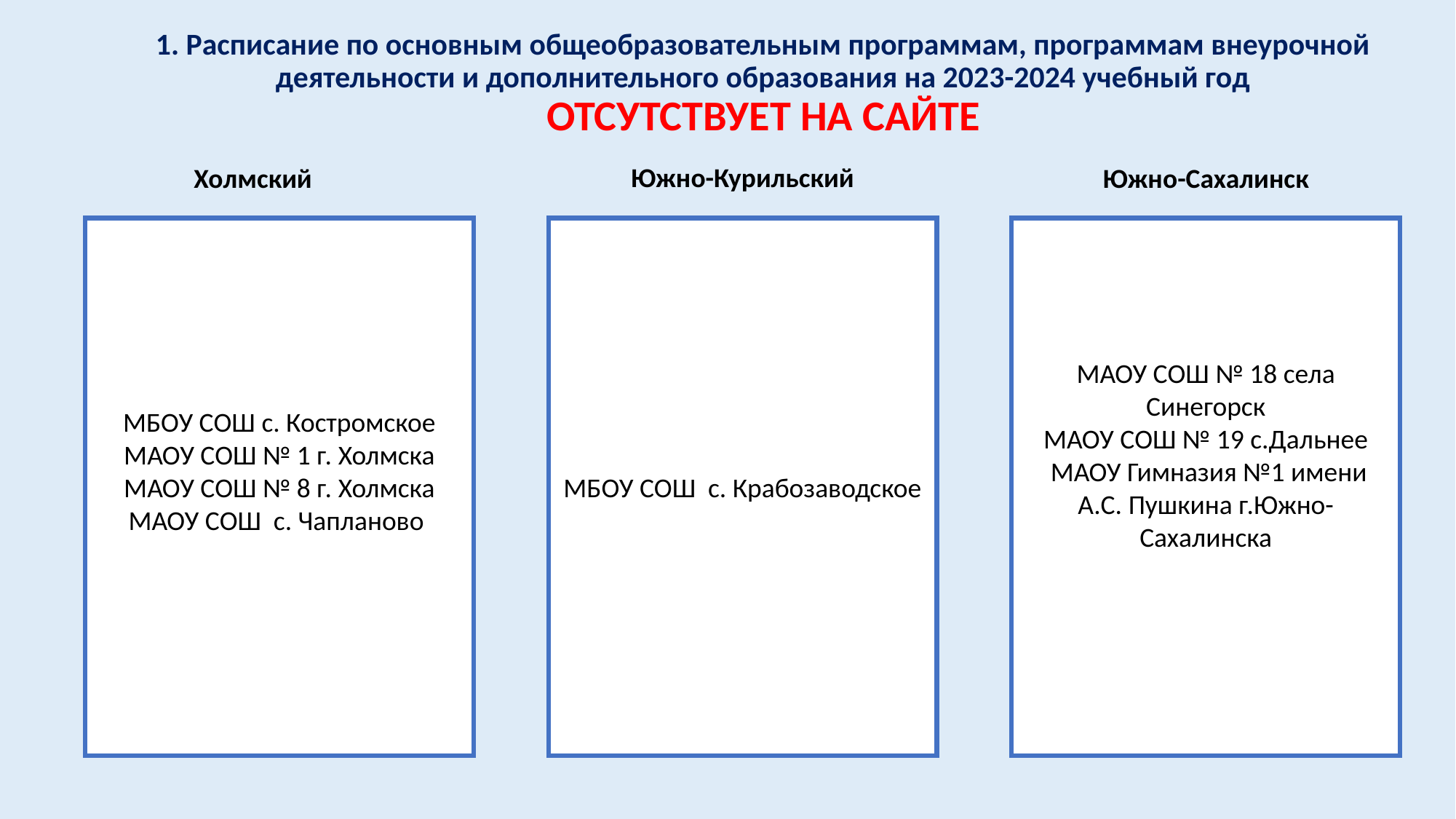

# 1. Расписание по основным общеобразовательным программам, программам внеурочной деятельности и дополнительного образования на 2023-2024 учебный год ОТСУТСТВУЕТ НА САЙТЕ
Южно-Курильский
Холмский
Южно-Сахалинск
МБОУ СОШ с. Костромское
МАОУ СОШ № 1 г. Холмска
МАОУ СОШ № 8 г. Холмска
МАОУ СОШ  с. Чапланово

МБОУ СОШ  с. Крабозаводское
МАОУ СОШ № 18 села Синегорск
МАОУ СОШ № 19 с.Дальнее
 МАОУ Гимназия №1 имени А.С. Пушкина г.Южно-Сахалинска

| МБОУ СОШ № 3 с. Огоньки |
| --- |
| МАОУ СОШ № 1 г. Анива |
| МАОУ СОШ № 2 г. Анива |
| МАОУ СОШ № 4 с.Таранай |